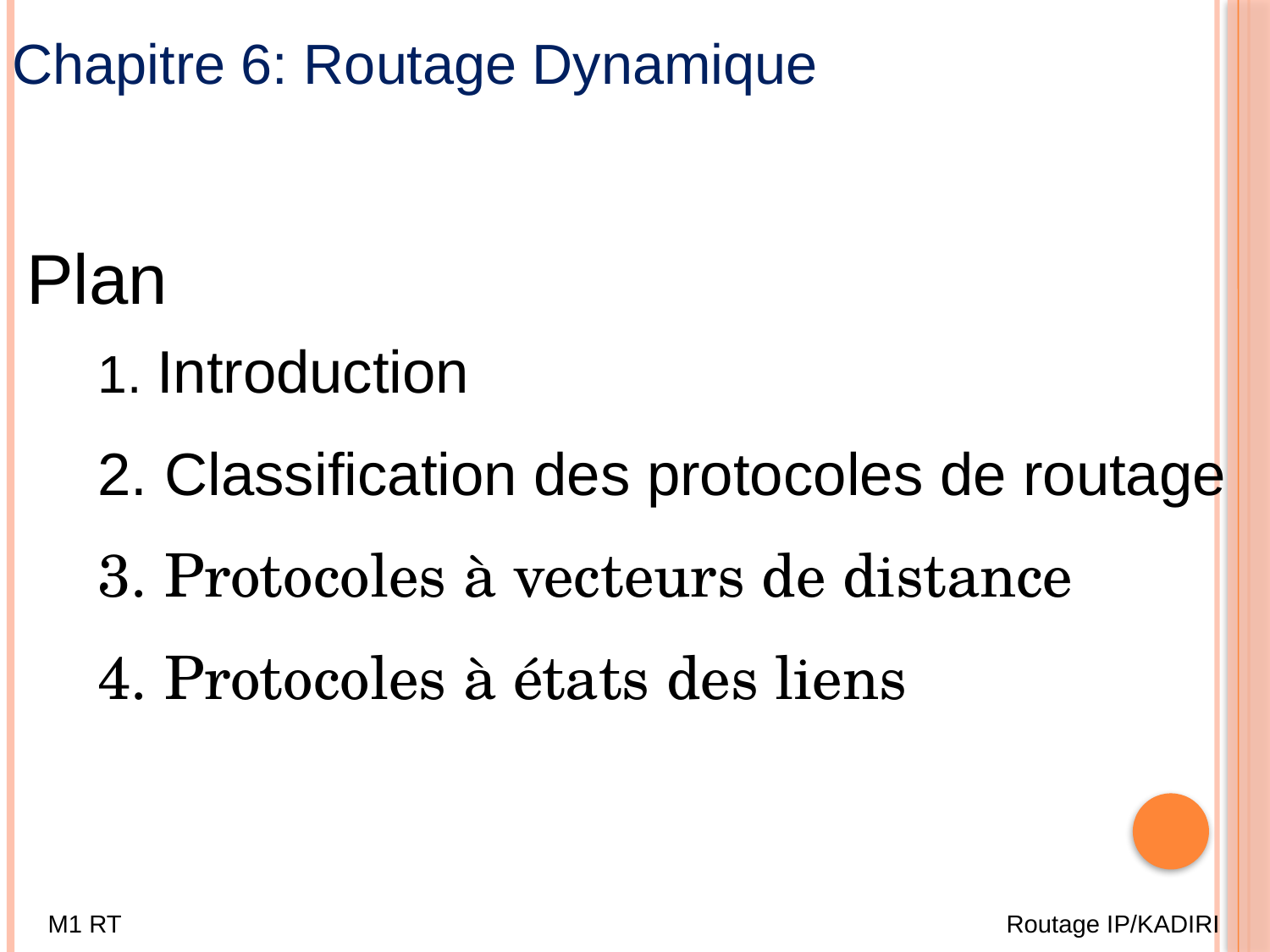

Chapitre 6: Routage Dynamique

Plan
1. Introduction
2. Classification des protocoles de routage
3. Protocoles à vecteurs de distance
4. Protocoles à états des liens

M1 RT                                                                                                                               Routage IP/KADIRI